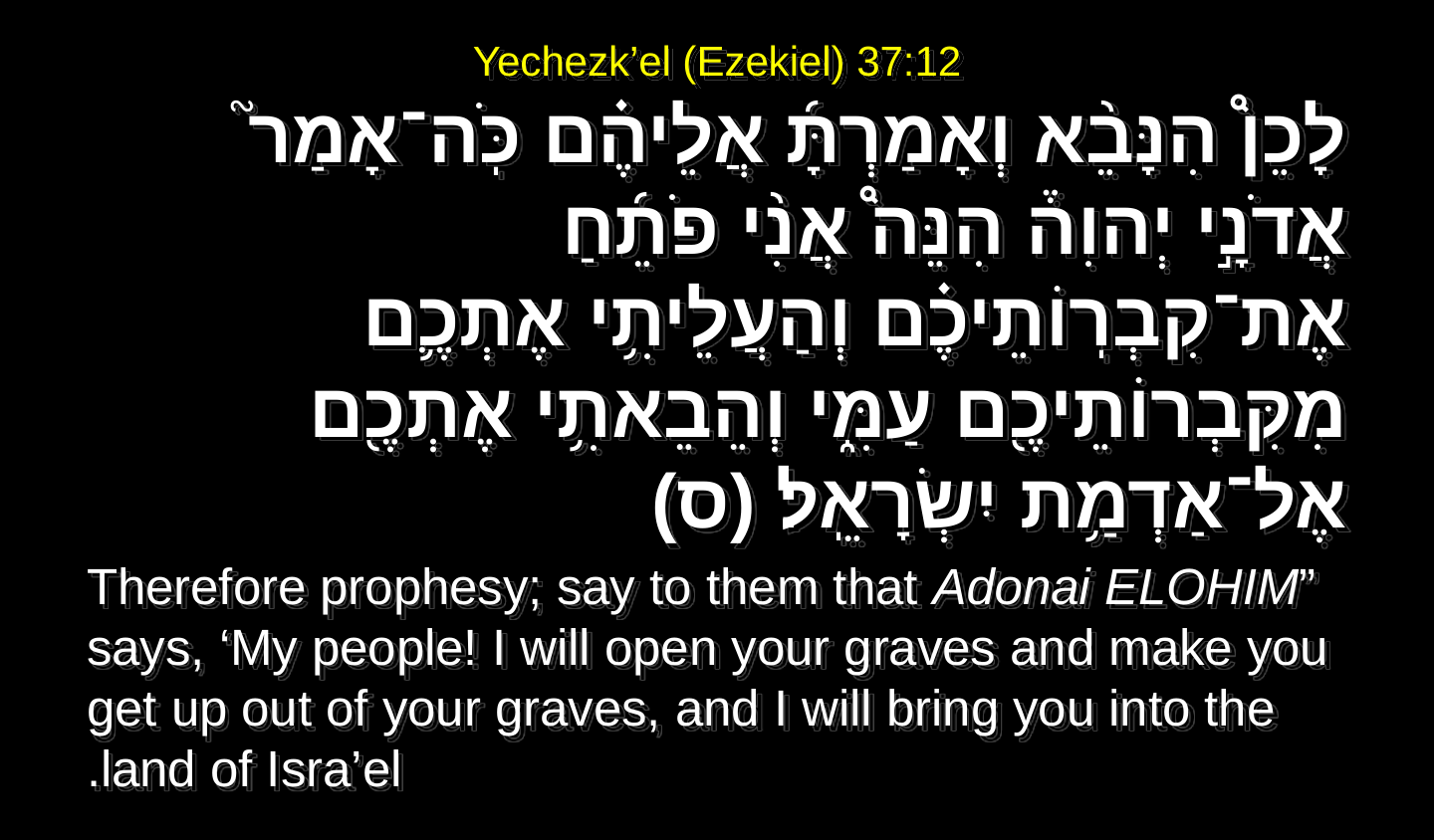

ג כִּי שֵׁם יְהוָה אֶקְרָא  ס הָבוּ גֹדֶל לֵאלֹהֵינוּ׃
# Yechezk’el (Ezekiel) 37:12
ג כִּי שֵׁם יְהוָה אֶקְרָא  ס הָבוּ גֹדֶל לֵאלֹהֵינוּ׃
לָכֵן֩ הִנָּבֵ֨א וְאָמַרְתָּ֜ אֲלֵיהֶ֗ם כֹּֽה־אָמַר֮ אֲדֹנָ֣י יְהוִה֒ הִנֵּה֩ אֲנִ֨י פֹתֵ֜חַ אֶת־קִבְרֽוֹתֵיכֶ֗ם וְהַעֲלֵיתִ֥י אֶתְכֶ֛ם מִקִּבְרוֹתֵיכֶ֖ם עַמִּ֑י וְהֵבֵאתִ֥י אֶתְכֶ֖ם אֶל־אַדְמַ֥ת יִשְׂרָאֵֽל׃ (ס)
 ”Therefore prophesy; say to them that Adonai Elohim says, ‘My people! I will open your graves and make you get up out of your graves, and I will bring you into the land of Isra’el.